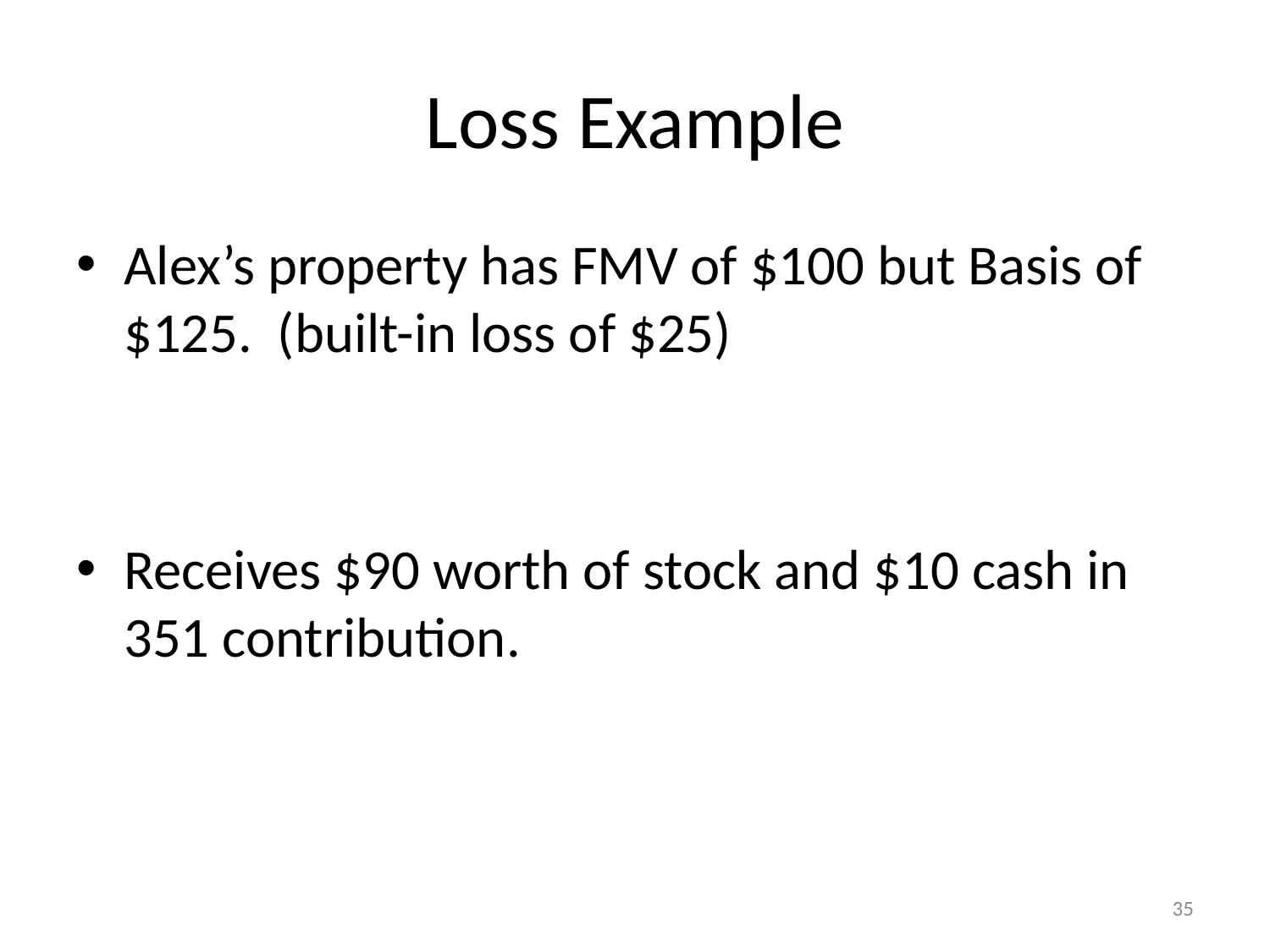

# Loss Example
Alex’s property has FMV of $100 but Basis of $125.  (built-in loss of $25)

Receives $90 worth of stock and $10 cash in 351 contribution.
35